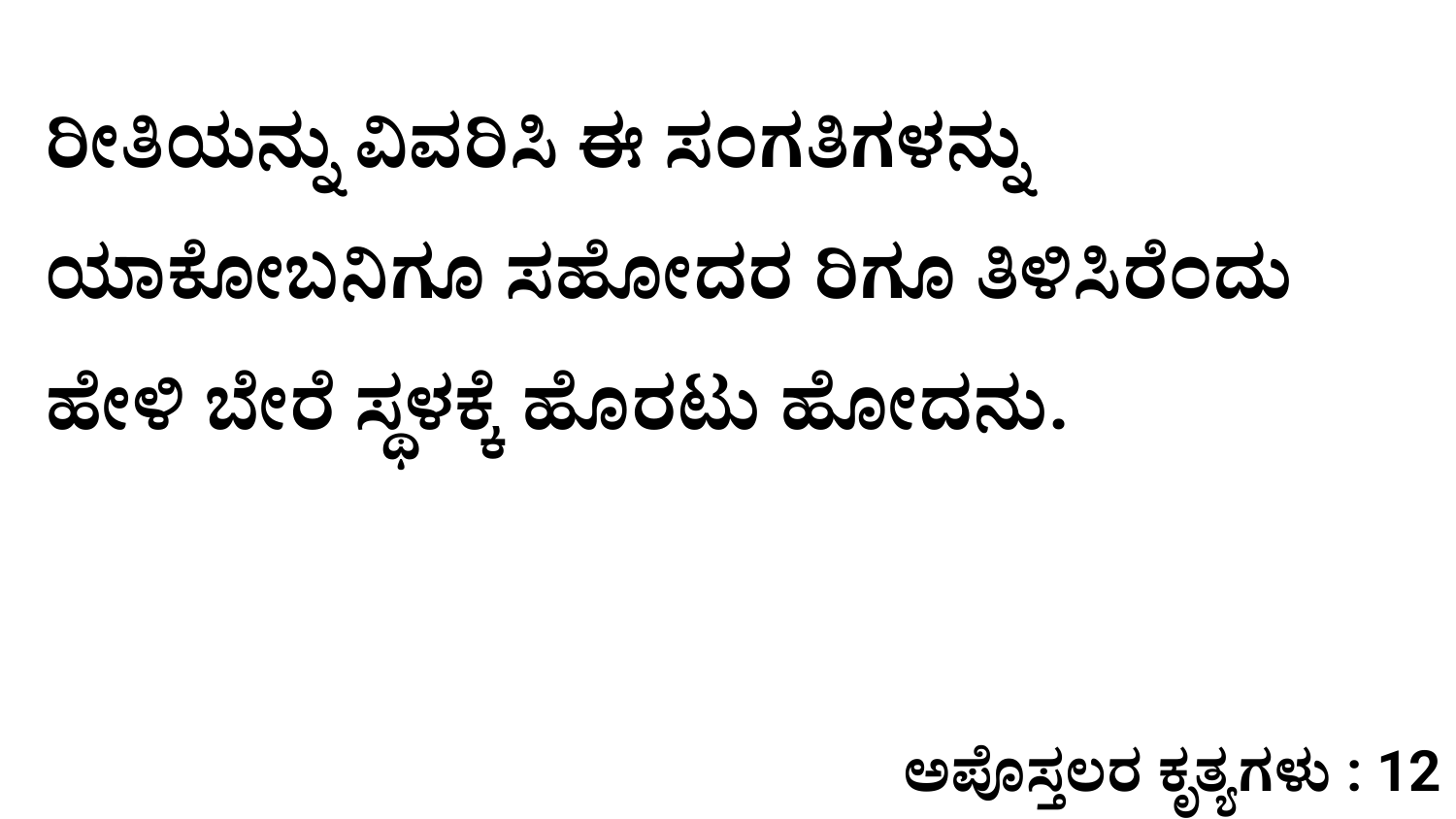

ರೀತಿಯನ್ನು ವಿವರಿಸಿ ಈ ಸಂಗತಿಗಳನ್ನು ಯಾಕೋಬನಿಗೂ ಸಹೋದರ ರಿಗೂ ತಿಳಿಸಿರೆಂದು ಹೇಳಿ ಬೇರೆ ಸ್ಥಳಕ್ಕೆ ಹೊರಟು ಹೋದನು.
ಅಪೊಸ್ತಲರ ಕೃತ್ಯಗಳು : 12